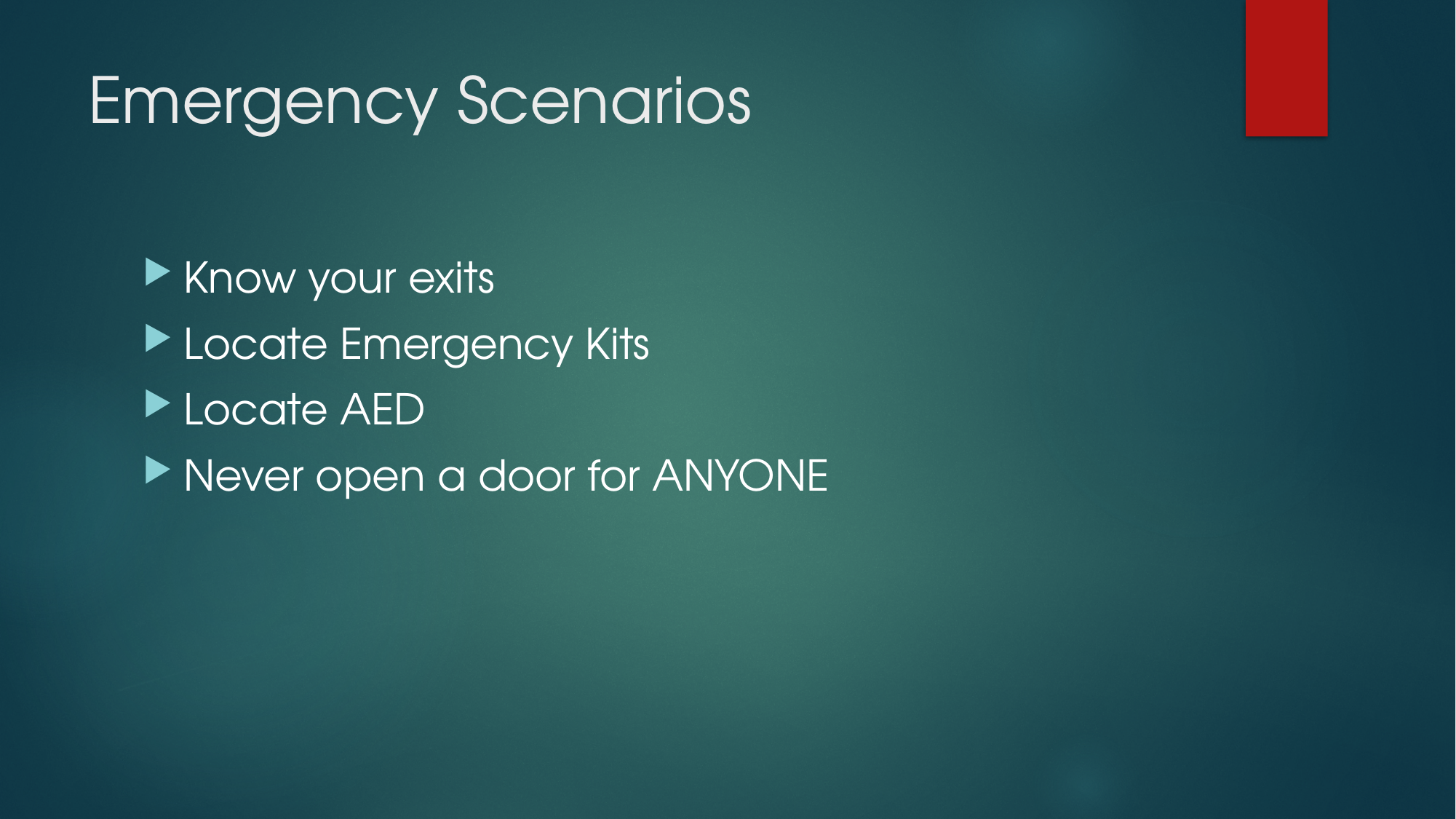

# Emergency Scenarios
Know your exits
Locate Emergency Kits
Locate AED
Never open a door for ANYONE